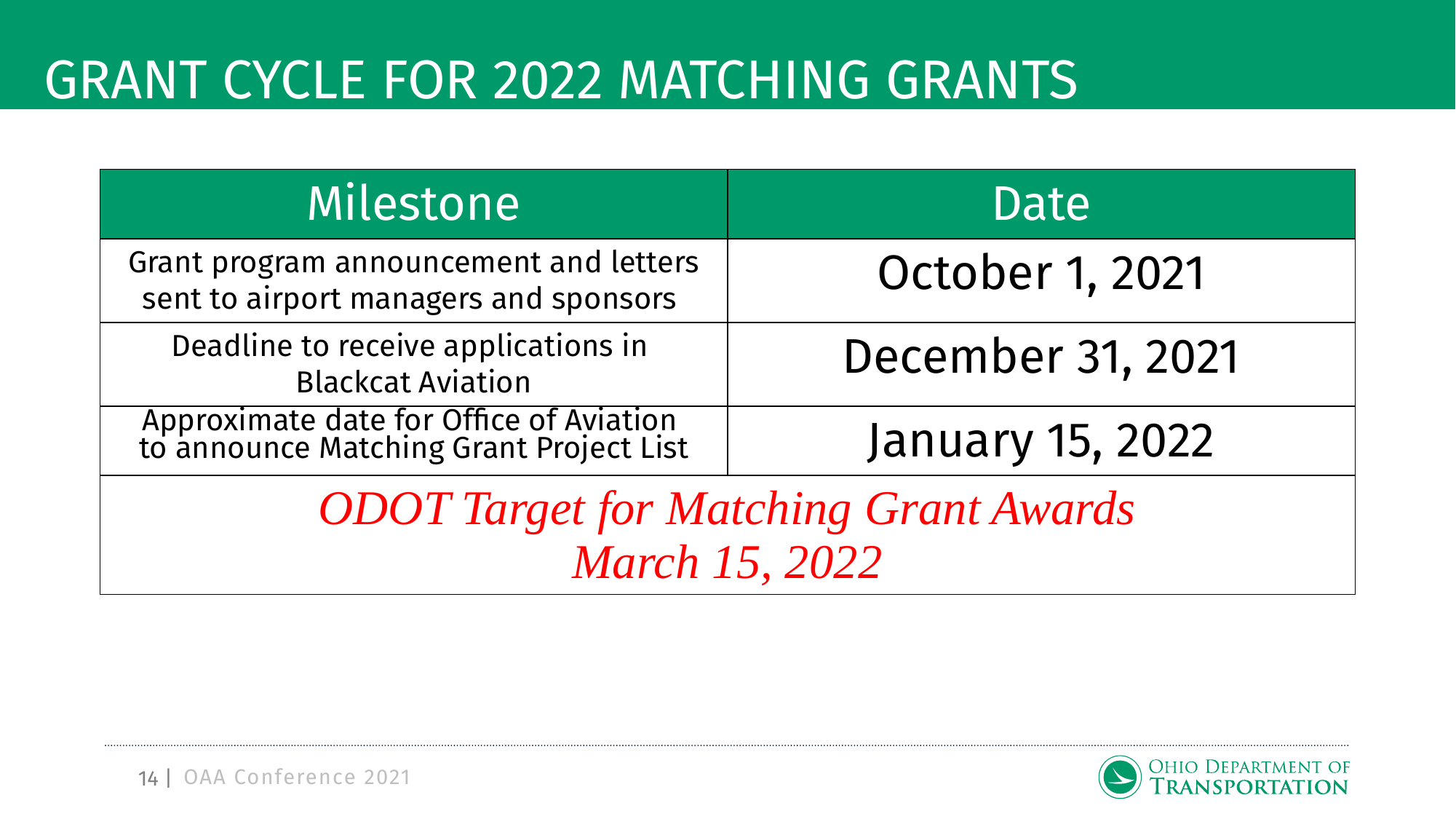

# Grant Cycle for 2022 MATCHING Grants
| Milestone | Date |
| --- | --- |
| Grant program announcement and letters sent to airport managers and sponsors | October 1, 2021 |
| Deadline to receive applications in Blackcat Aviation | December 31, 2021 |
| Approximate date for Office of Aviation to announce Matching Grant Project List | January 15, 2022 |
| ODOT Target for Matching Grant Awards March 15, 2022 |  |
OAA Conference 2021